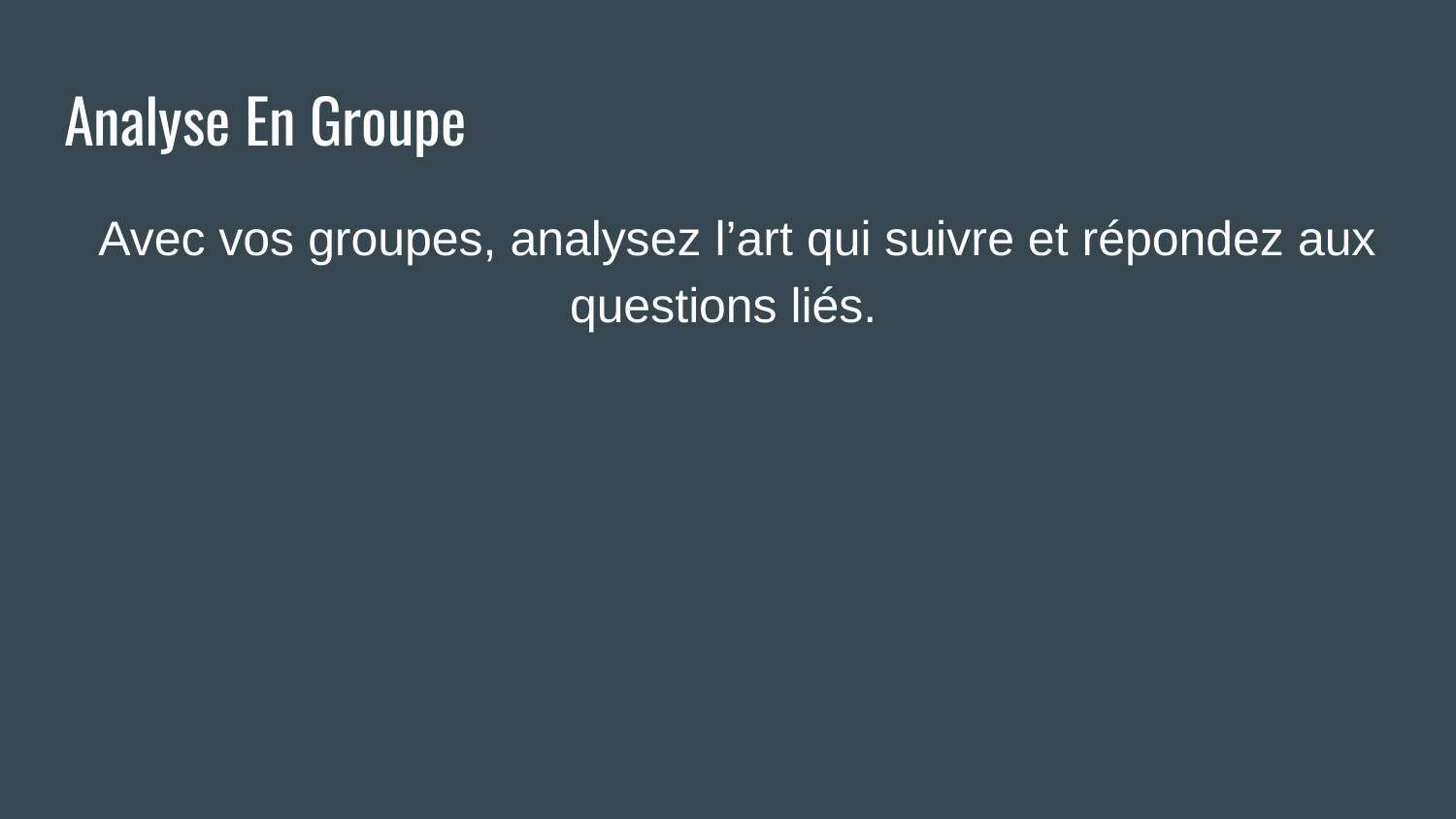

# Analyse En Groupe
Avec vos groupes, analysez l’art qui suivre et répondez aux questions liés.